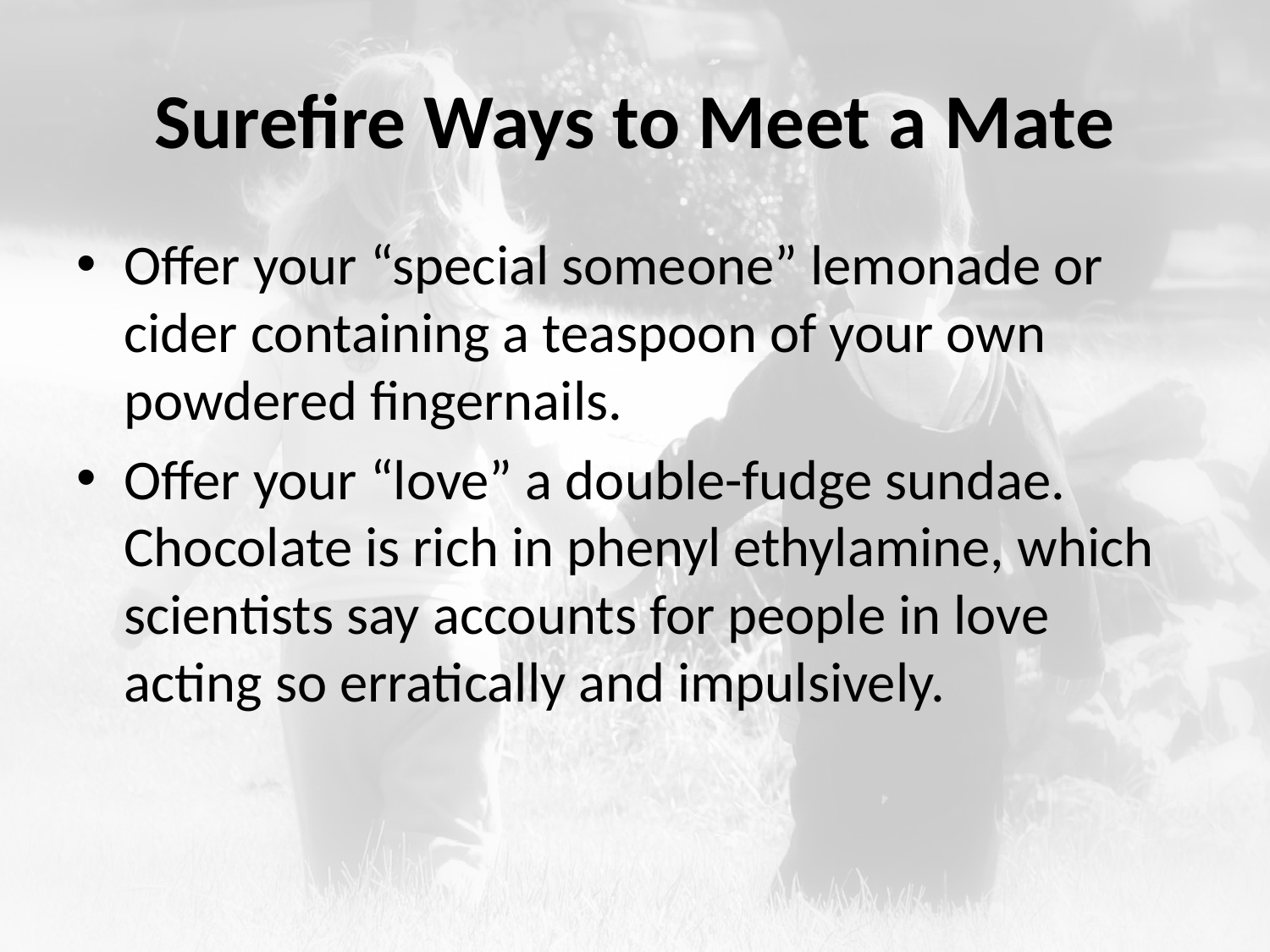

# Surefire Ways to Meet a Mate
Offer your “special someone” lemonade or cider containing a teaspoon of your own powdered fingernails.
Offer your “love” a double-fudge sundae.  Chocolate is rich in phenyl ethylamine, which scientists say accounts for people in love acting so erratically and impulsively.